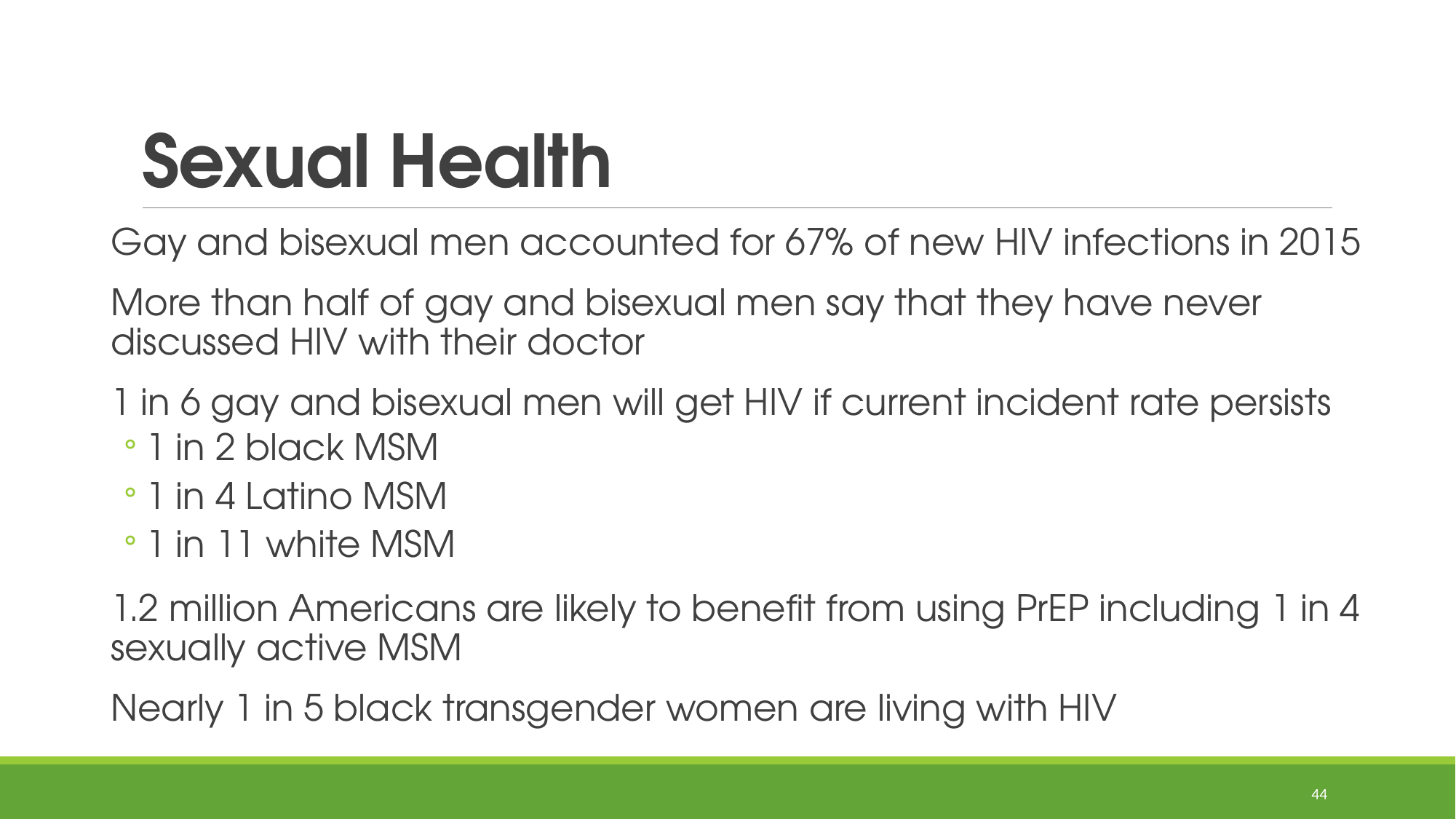

# Sexual Health
Gay and bisexual men accounted for 67% of new HIV infections in 2015
More than half of gay and bisexual men say that they have never discussed HIV with their doctor
1 in 6 gay and bisexual men will get HIV if current incident rate persists
1 in 2 black MSM
1 in 4 Latino MSM
1 in 11 white MSM
1.2 million Americans are likely to benefit from using PrEP including 1 in 4 sexually active MSM
Nearly 1 in 5 black transgender women are living with HIV

44